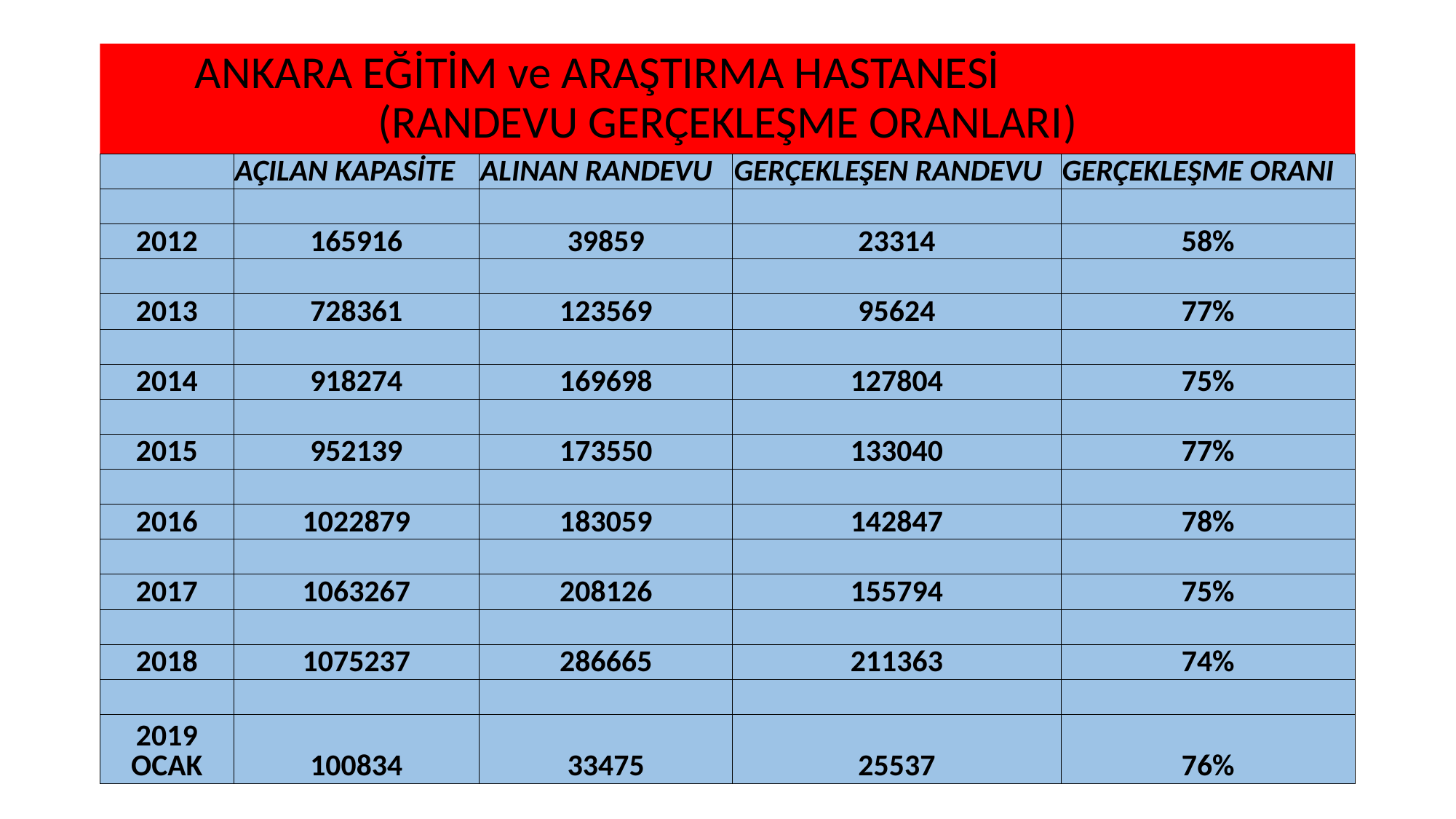

# ANKARA EĞİTİM ve ARAŞTIRMA HASTANESİ                          (RANDEVU GERÇEKLEŞME ORANLARI)
|  | AÇILAN KAPASİTE | ALINAN RANDEVU | GERÇEKLEŞEN RANDEVU | GERÇEKLEŞME ORANI |
| --- | --- | --- | --- | --- |
|  |  |  |  |  |
| 2012 | 165916 | 39859 | 23314 | 58% |
|  |  |  |  |  |
| 2013 | 728361 | 123569 | 95624 | 77% |
|  |  |  |  |  |
| 2014 | 918274 | 169698 | 127804 | 75% |
|  |  |  |  |  |
| 2015 | 952139 | 173550 | 133040 | 77% |
|  |  |  |  |  |
| 2016 | 1022879 | 183059 | 142847 | 78% |
|  |  |  |  |  |
| 2017 | 1063267 | 208126 | 155794 | 75% |
|  |  |  |  |  |
| 2018 | 1075237 | 286665 | 211363 | 74% |
|  |  |  |  |  |
| 2019 OCAK | 100834 | 33475 | 25537 | 76% |